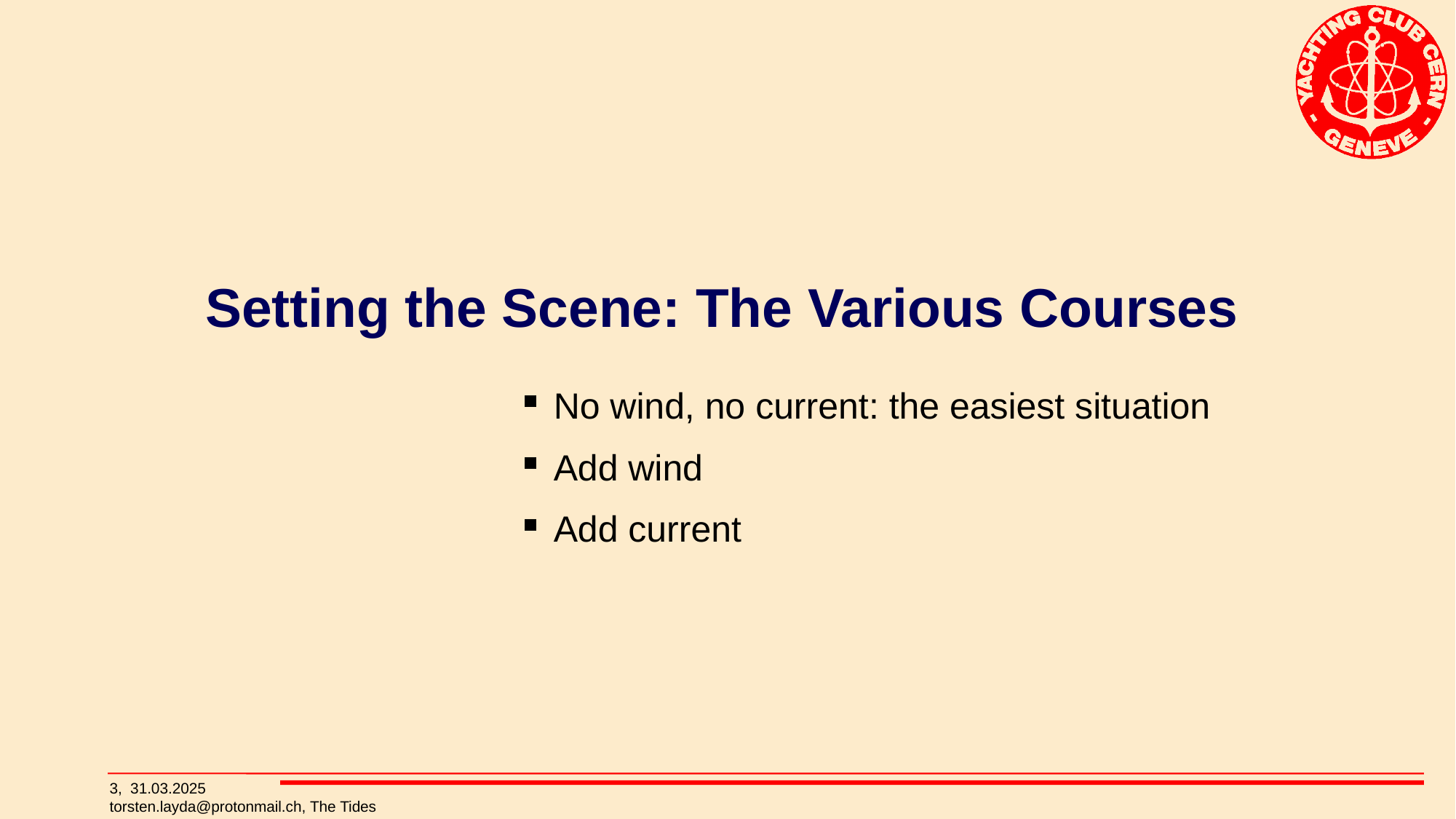

# Setting the Scene: The Various Courses
No wind, no current: the easiest situation
Add wind
Add current